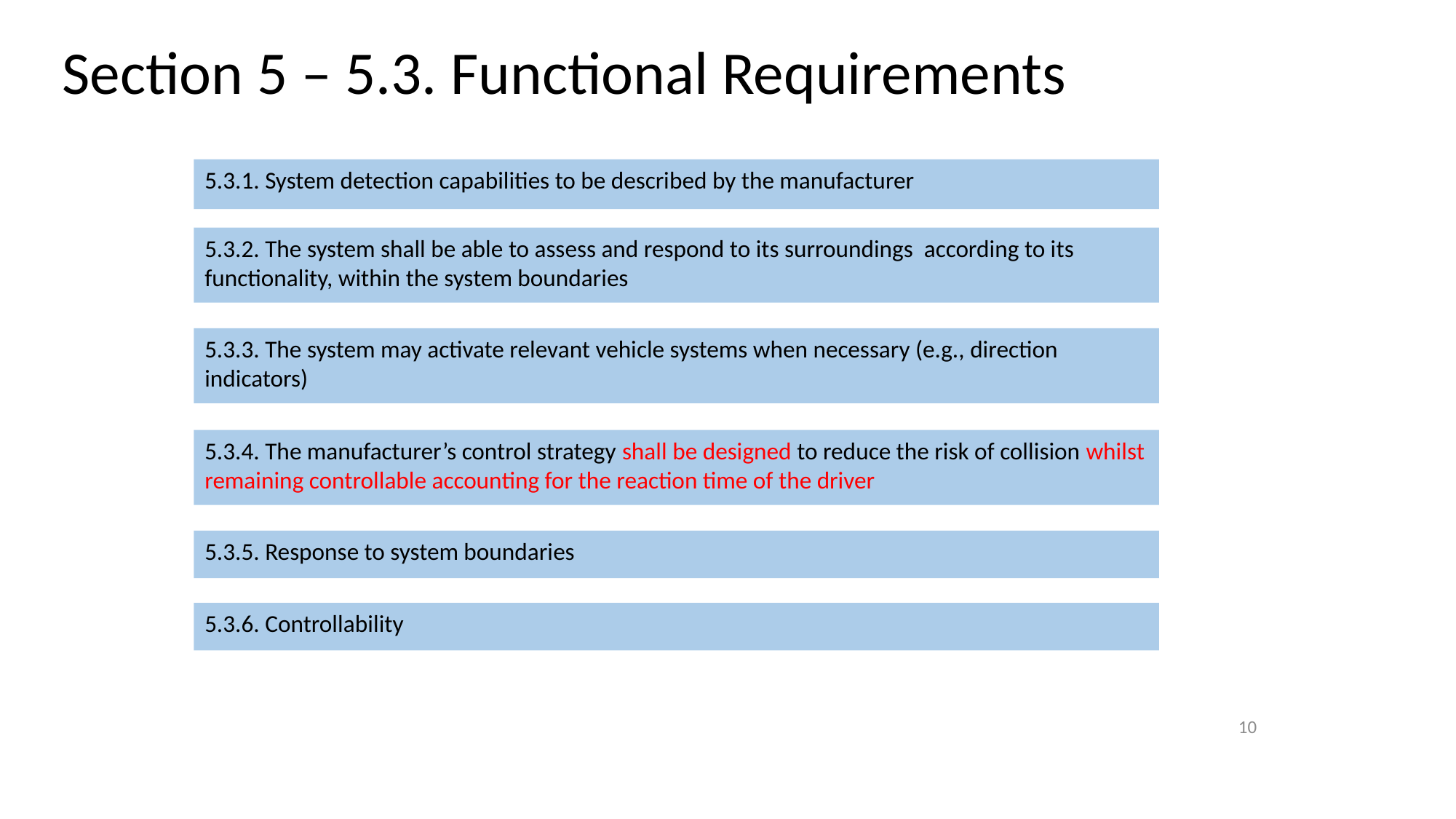

Section 5 – 5.3. Functional Requirements
5.3.1. System detection capabilities to be described by the manufacturer
5.3.2. The system shall be able to assess and respond to its surroundings  according to its functionality, within the system boundaries
5.3.3. The system may activate relevant vehicle systems when necessary (e.g., direction indicators)
5.3.4. The manufacturer’s control strategy shall be designed to reduce the risk of collision whilst remaining controllable accounting for the reaction time of the driver
5.3.5. Response to system boundaries
5.3.6. Controllability
10